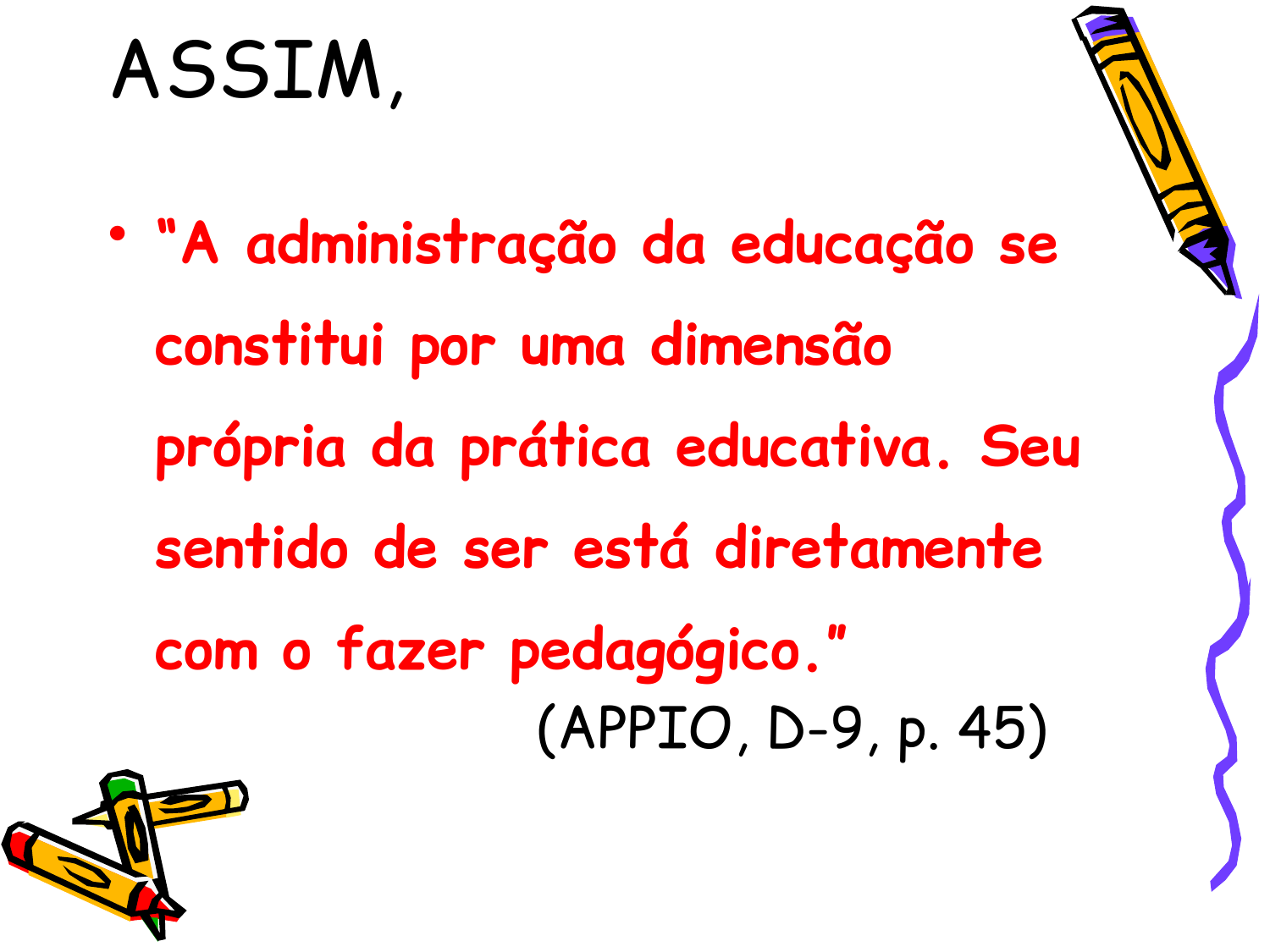

# ASSIM,
“A administração da educação se constitui por uma dimensão própria da prática educativa. Seu sentido de ser está diretamente com o fazer pedagógico.”
				(APPIO, D-9, p. 45)